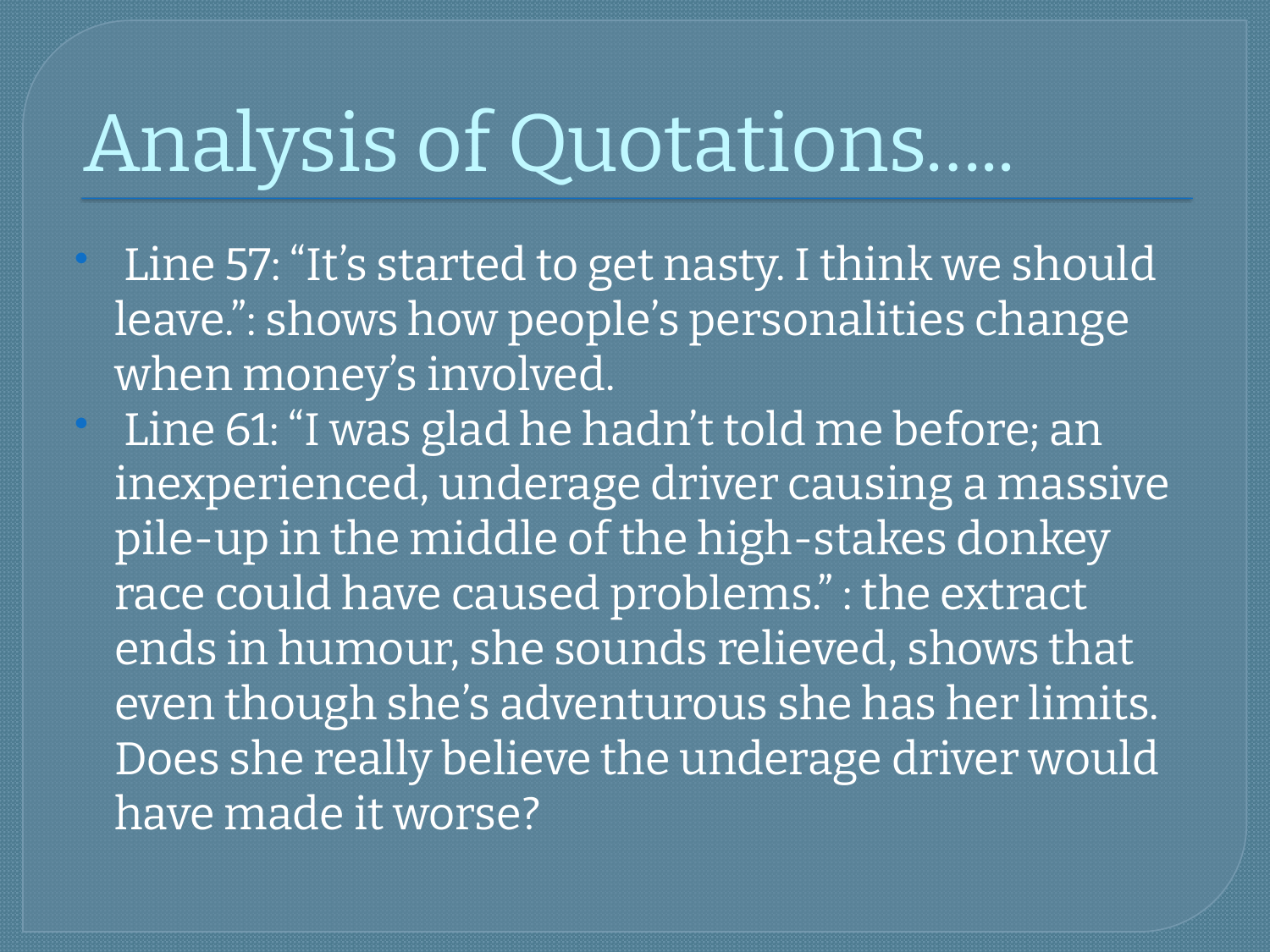

# Analysis of Quotations…..
 Line 57: “It’s started to get nasty. I think we should leave.”: shows how people’s personalities change when money’s involved.
 Line 61: “I was glad he hadn’t told me before; an inexperienced, underage driver causing a massive pile-up in the middle of the high-stakes donkey race could have caused problems.” : the extract ends in humour, she sounds relieved, shows that even though she’s adventurous she has her limits.  Does she really believe the underage driver would have made it worse?